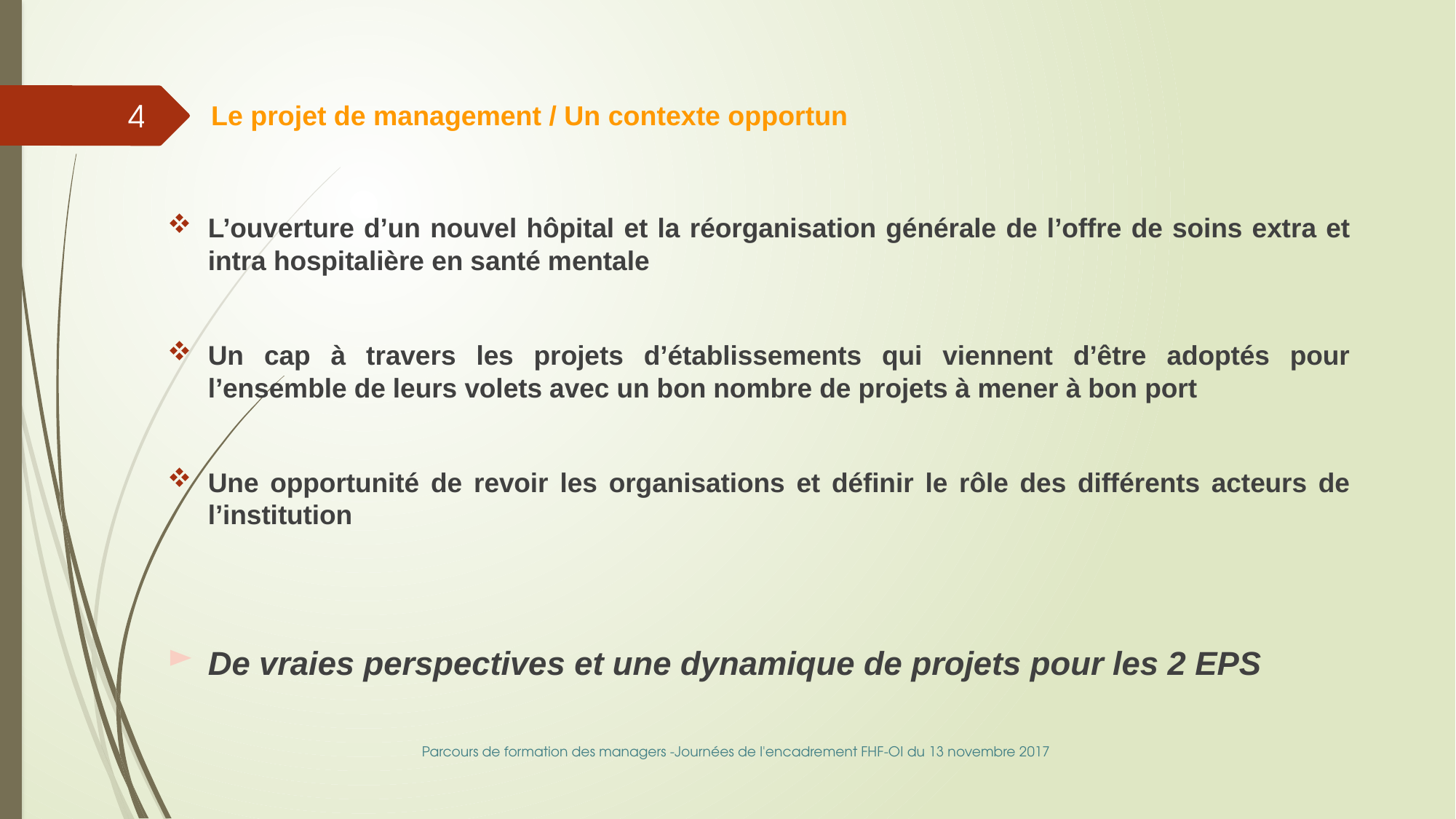

Le projet de management / Un contexte opportun
4

L’ouverture d’un nouvel hôpital et la réorganisation générale de l’offre de soins extra et intra hospitalière en santé mentale

Un cap à travers les projets d’établissements qui viennent d’être adoptés pour l’ensemble de leurs volets avec un bon nombre de projets à mener à bon port

Une opportunité de revoir les organisations et définir le rôle des différents acteurs de l’institution

De vraies perspectives et une dynamique de projets pour les 2 EPS

Parcours de formation des managers -Journées de l'encadrement FHF-OI du 13 novembre 2017